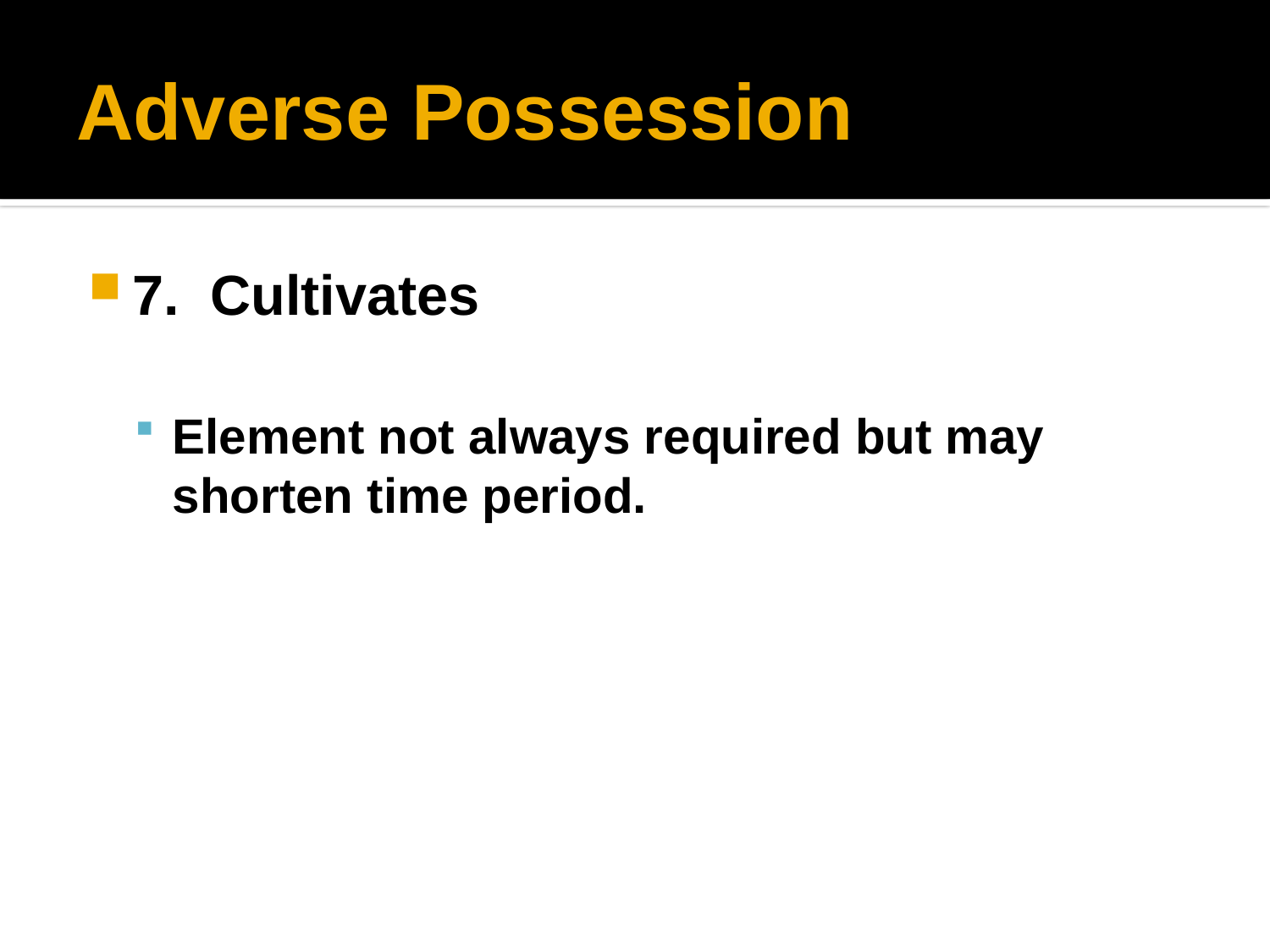

# Adverse Possession
7.  Cultivates

Element not always required but may shorten time period.